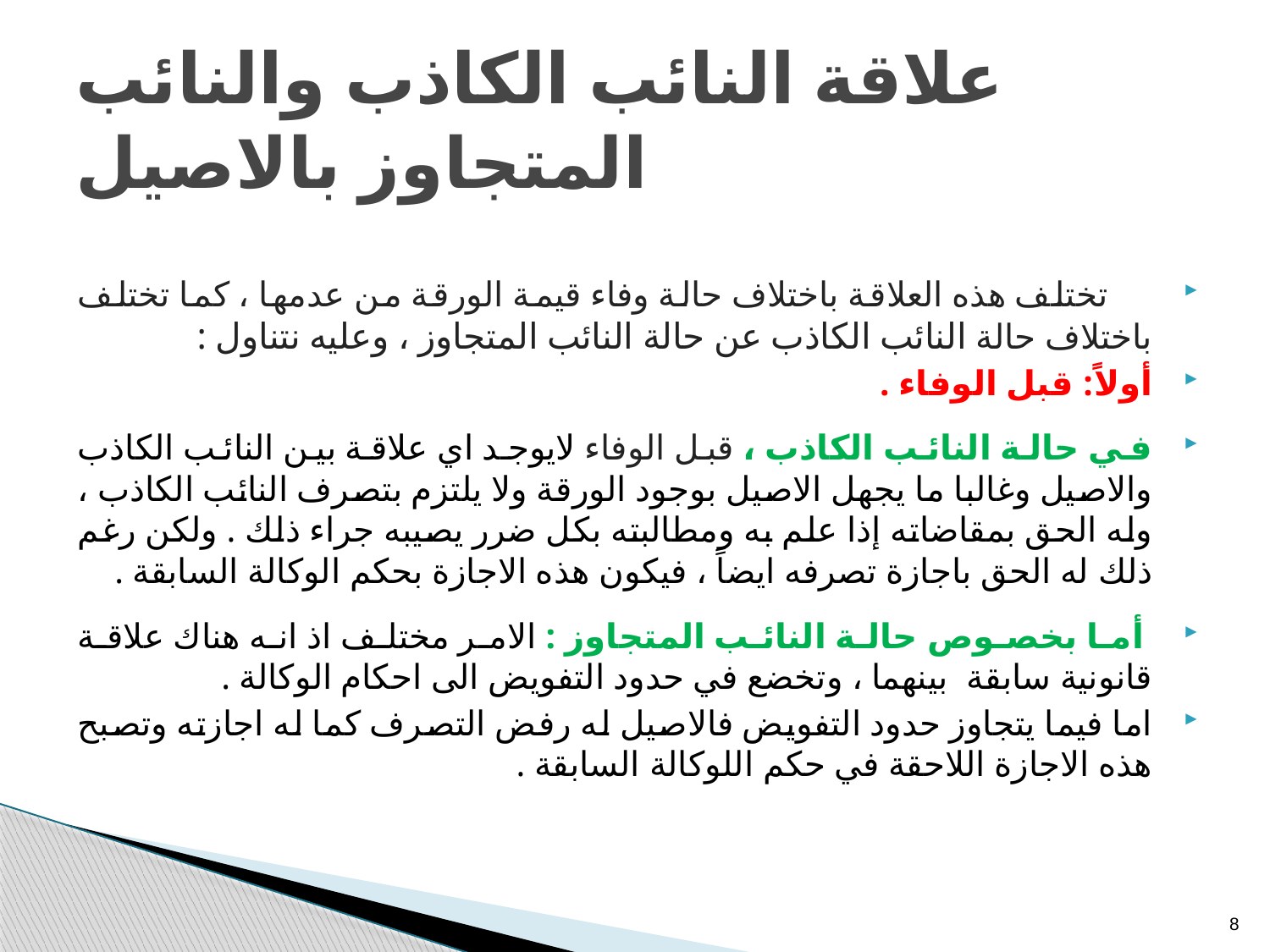

# علاقة النائب الكاذب والنائب المتجاوز بالاصيل
     تختلف هذه العلاقة باختلاف حالة وفاء قيمة الورقة من عدمها ، كما تختلف باختلاف حالة النائب الكاذب عن حالة النائب المتجاوز ، وعليه نتناول :
أولاً: قبل الوفاء .

في حالة النائب الكاذب ، قبل الوفاء لايوجد اي علاقة بين النائب الكاذب والاصيل وغالبا ما يجهل الاصيل بوجود الورقة ولا يلتزم بتصرف النائب الكاذب ، وله الحق بمقاضاته إذا علم به ومطالبته بكل ضرر يصيبه جراء ذلك . ولكن رغم ذلك له الحق باجازة تصرفه ايضاً ، فيكون هذه الاجازة بحكم الوكالة السابقة .

 أما بخصوص حالة النائب المتجاوز : الامر مختلف اذ انه هناك علاقة قانونية سابقة  بينهما ، وتخضع في حدود التفويض الى احكام الوكالة .
اما فيما يتجاوز حدود التفويض فالاصيل له رفض التصرف كما له اجازته وتصبح هذه الاجازة اللاحقة في حكم اللوكالة السابقة .
8